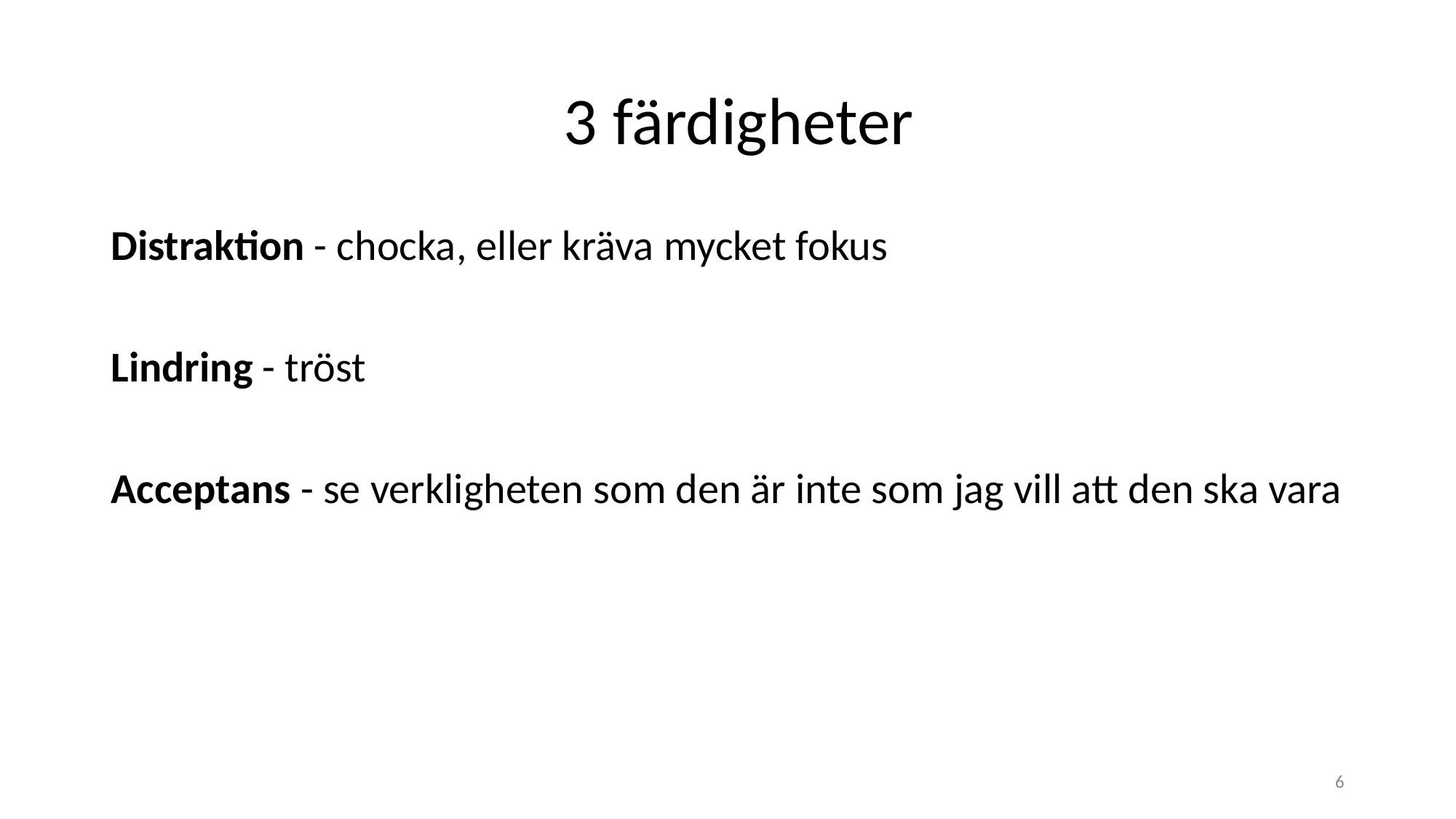

# 3 färdigheter
Distraktion - chocka, eller kräva mycket fokus

Lindring - tröst

Acceptans - se verkligheten som den är inte som jag vill att den ska vara
6